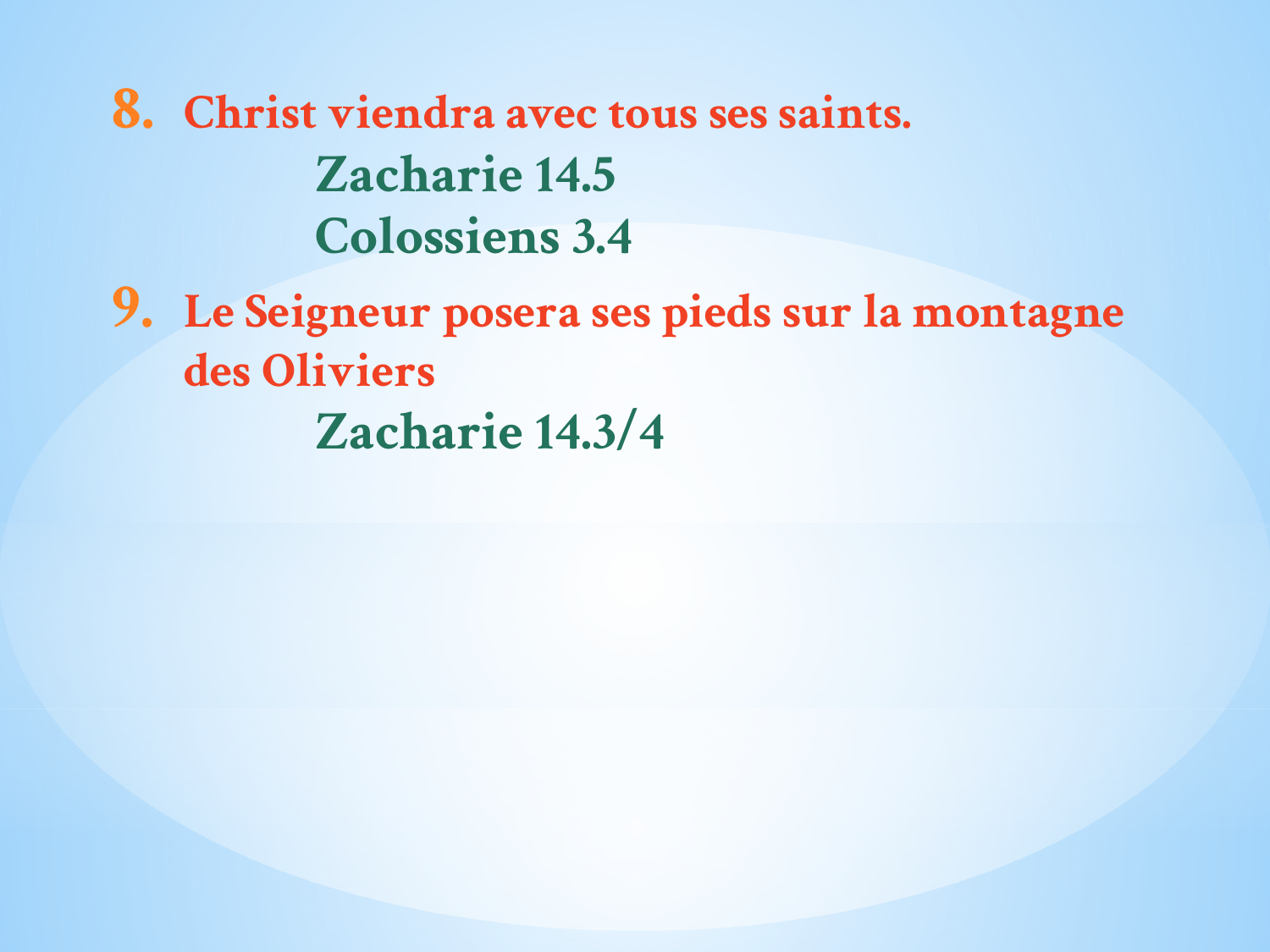

Christ viendra avec tous ses saints.
Zacharie 14.5
Colossiens 3.4
Le Seigneur posera ses pieds sur la montagne des Oliviers
Zacharie 14.3/4